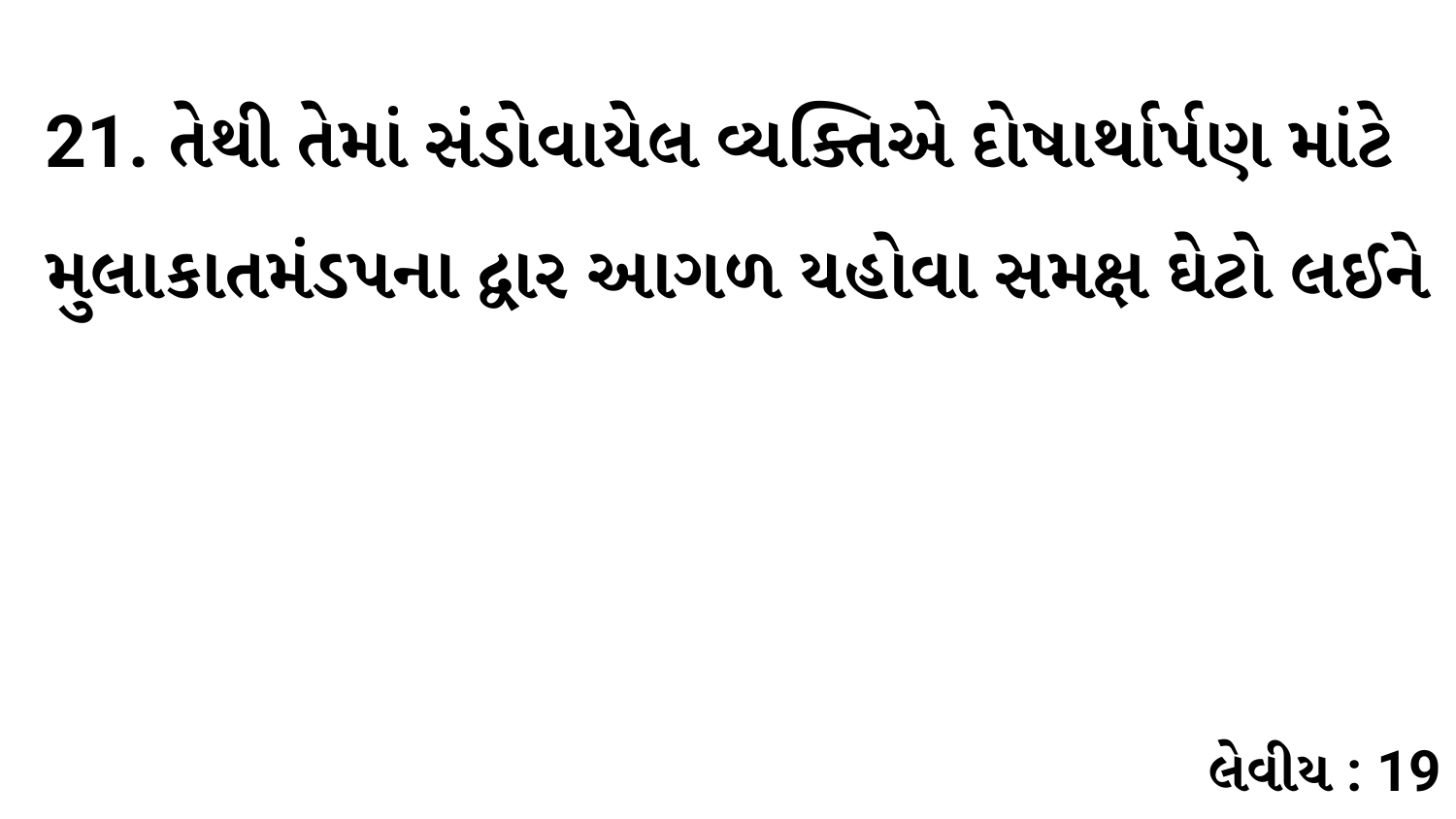

21. તેથી તેમાં સંડોવાયેલ વ્યક્તિએ દોષાર્થાર્પણ માંટે મુલાકાતમંડપના દ્વાર આગળ યહોવા સમક્ષ ઘેટો લઈને
લેવીય : 19